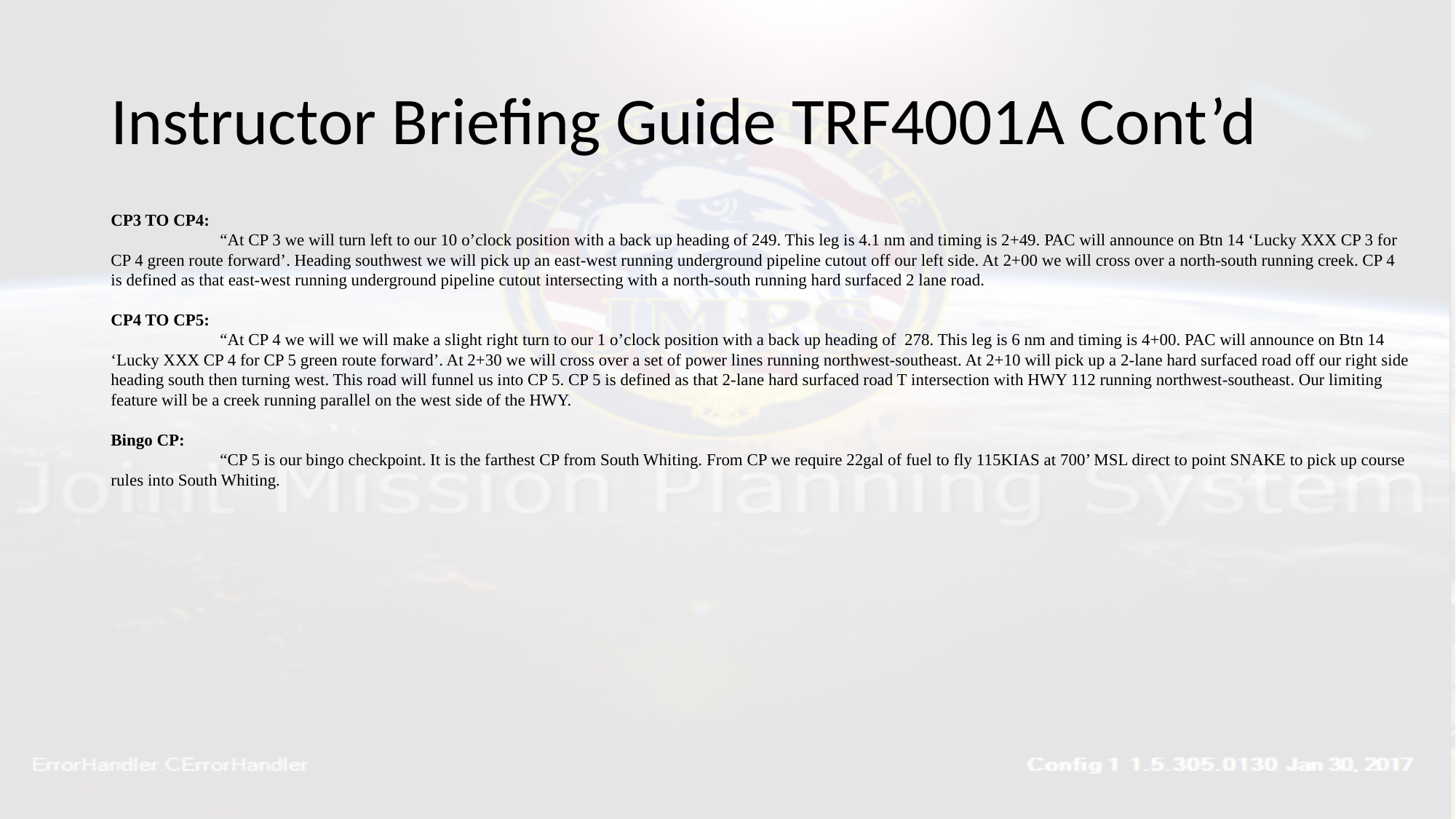

# Instructor Briefing Guide TRF4001A Cont’d
CP3 TO CP4:
	“At CP 3 we will turn left to our 10 o’clock position with a back up heading of 249. This leg is 4.1 nm and timing is 2+49. PAC will announce on Btn 14 ‘Lucky XXX CP 3 for CP 4 green route forward’. Heading southwest we will pick up an east-west running underground pipeline cutout off our left side. At 2+00 we will cross over a north-south running creek. CP 4 is defined as that east-west running underground pipeline cutout intersecting with a north-south running hard surfaced 2 lane road.

CP4 TO CP5:
	“At CP 4 we will we will make a slight right turn to our 1 o’clock position with a back up heading of  278. This leg is 6 nm and timing is 4+00. PAC will announce on Btn 14 ‘Lucky XXX CP 4 for CP 5 green route forward’. At 2+30 we will cross over a set of power lines running northwest-southeast. At 2+10 will pick up a 2-lane hard surfaced road off our right side heading south then turning west. This road will funnel us into CP 5. CP 5 is defined as that 2-lane hard surfaced road T intersection with HWY 112 running northwest-southeast. Our limiting feature will be a creek running parallel on the west side of the HWY.

Bingo CP:
	“CP 5 is our bingo checkpoint. It is the farthest CP from South Whiting. From CP we require 22gal of fuel to fly 115KIAS at 700’ MSL direct to point SNAKE to pick up course rules into South Whiting.